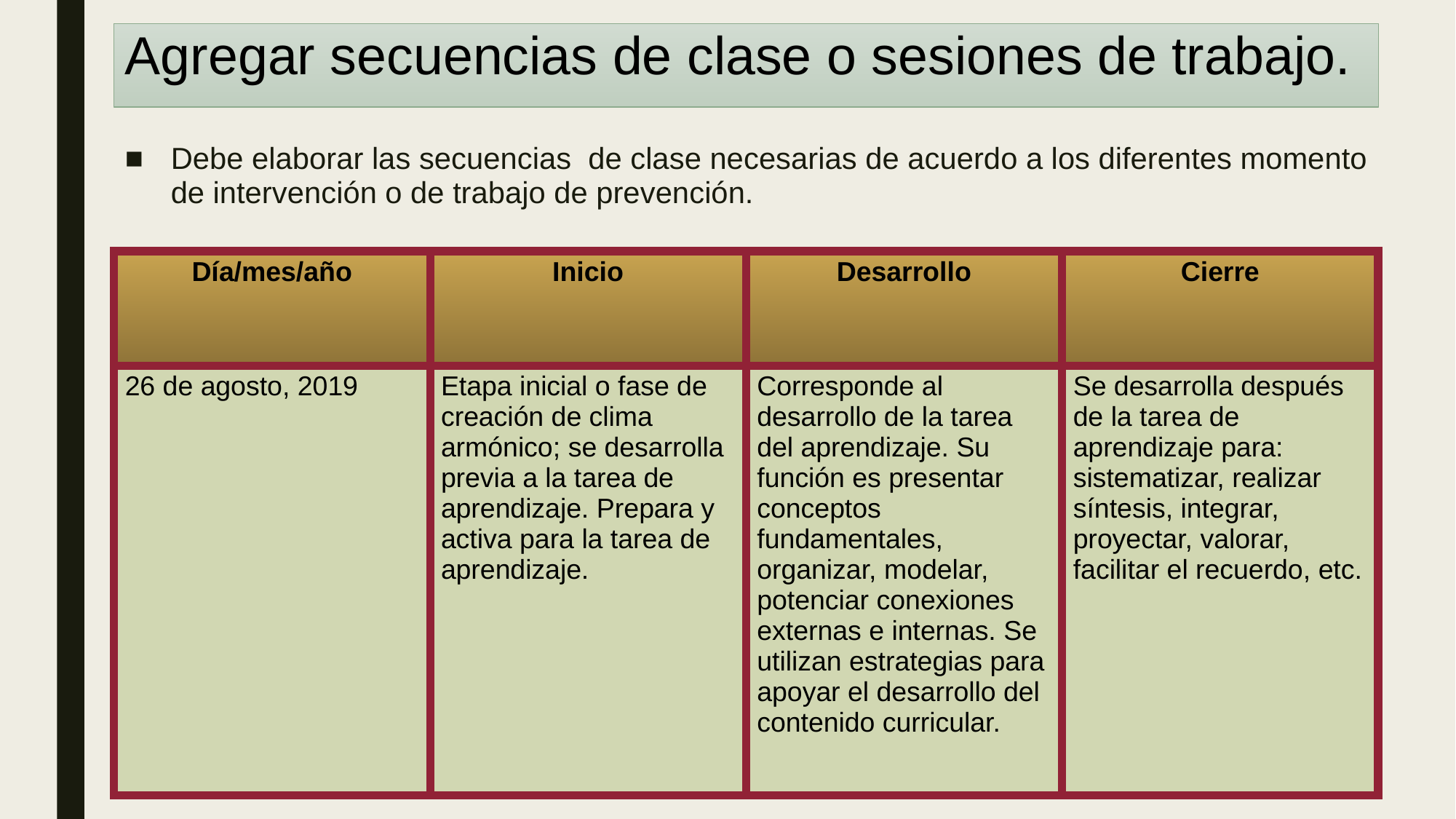

# Agregar secuencias de clase o sesiones de trabajo.
Debe elaborar las secuencias  de clase necesarias de acuerdo a los diferentes momento de intervención o de trabajo de prevención.

| Día/mes/año | Inicio | Desarrollo | Cierre |
| --- | --- | --- | --- |
| 26 de agosto, 2019 | Etapa inicial o fase de creación de clima armónico; se desarrolla previa a la tarea de aprendizaje. Prepara y activa para la tarea de aprendizaje. | Corresponde al desarrollo de la tarea del aprendizaje. Su función es presentar conceptos fundamentales, organizar, modelar, potenciar conexiones externas e internas. Se utilizan estrategias para apoyar el desarrollo del contenido curricular. | Se desarrolla después de la tarea de aprendizaje para: sistematizar, realizar síntesis, integrar, proyectar, valorar, facilitar el recuerdo, etc. |